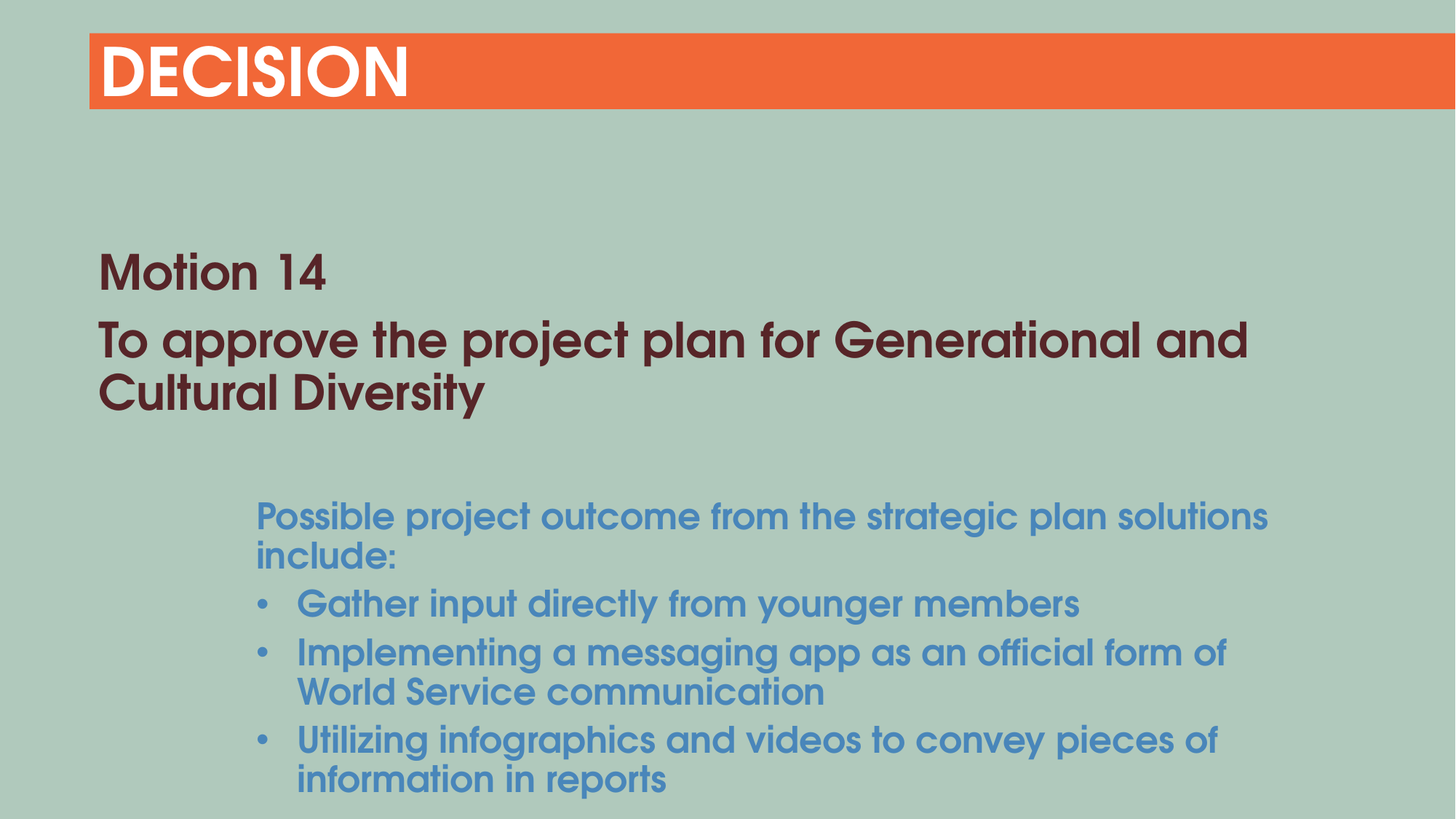

DECISION
Motion 14
To approve the project plan for Generational and Cultural Diversity
Possible project outcome from the strategic plan solutions include:
Gather input directly from younger members
Implementing a messaging app as an official form of World Service communication
Utilizing infographics and videos to convey pieces of information in reports